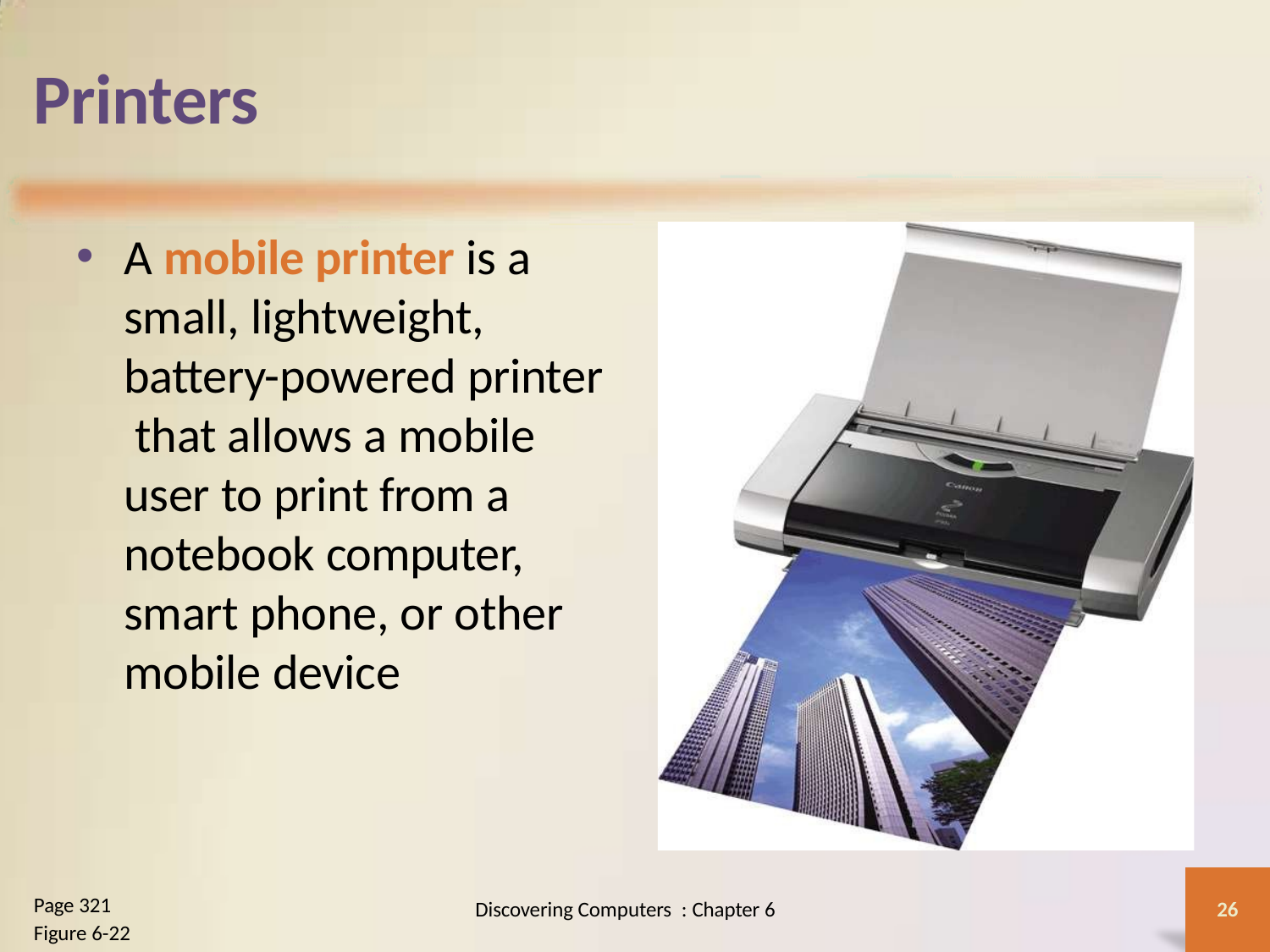

# Printers

A mobile printer is a  small, lightweight,  battery-powered printer  that allows a mobile  user to print from a  notebook computer,  smart phone, or other  mobile device
Page 321
Figure 6-22
Discovering Computers  : Chapter 6
26